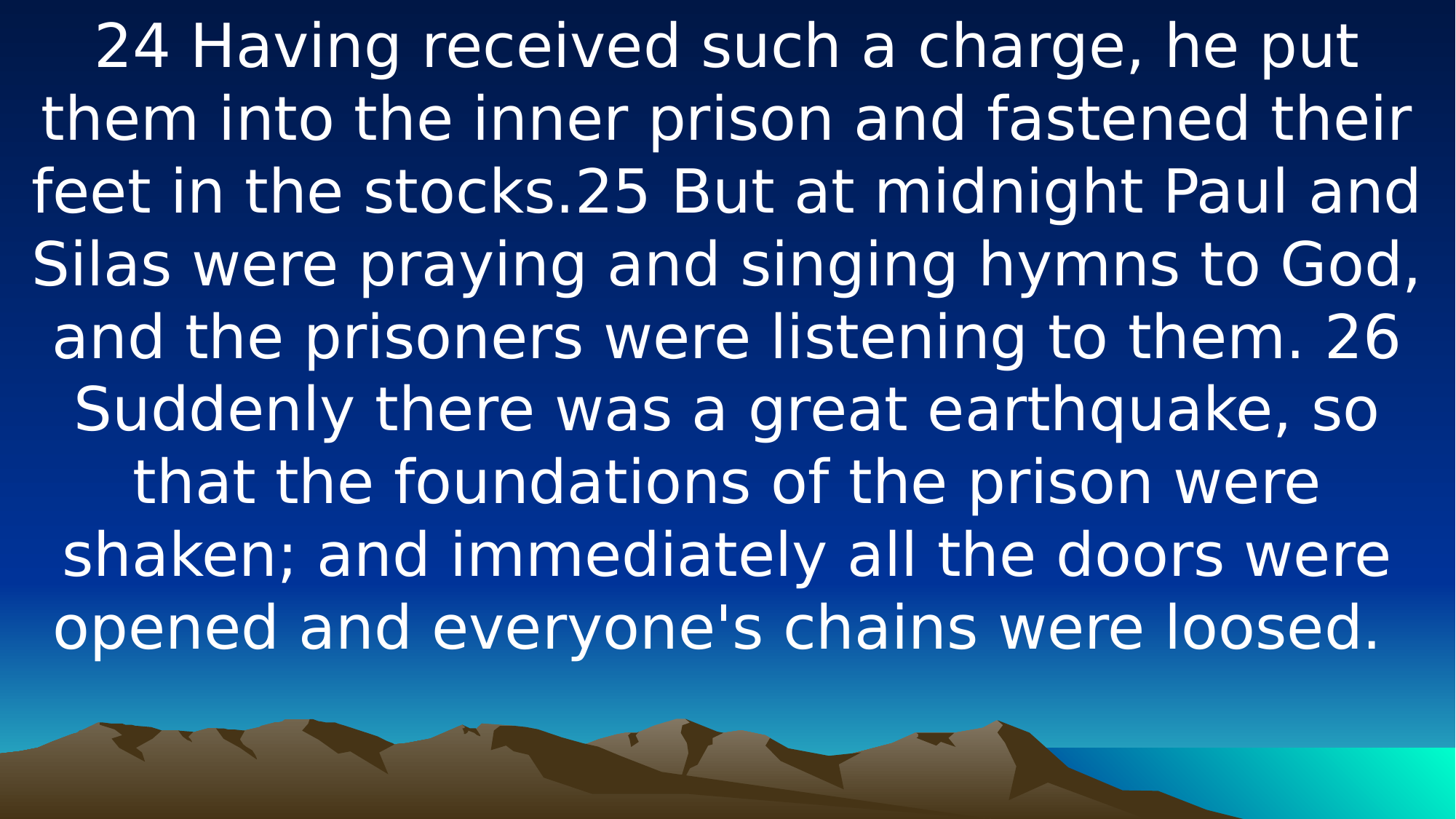

24 Having received such a charge, he put them into the inner prison and fastened their feet in the stocks.25 But at midnight Paul and Silas were praying and singing hymns to God, and the prisoners were listening to them. 26 Suddenly there was a great earthquake, so that the foundations of the prison were shaken; and immediately all the doors were opened and everyone's chains were loosed.